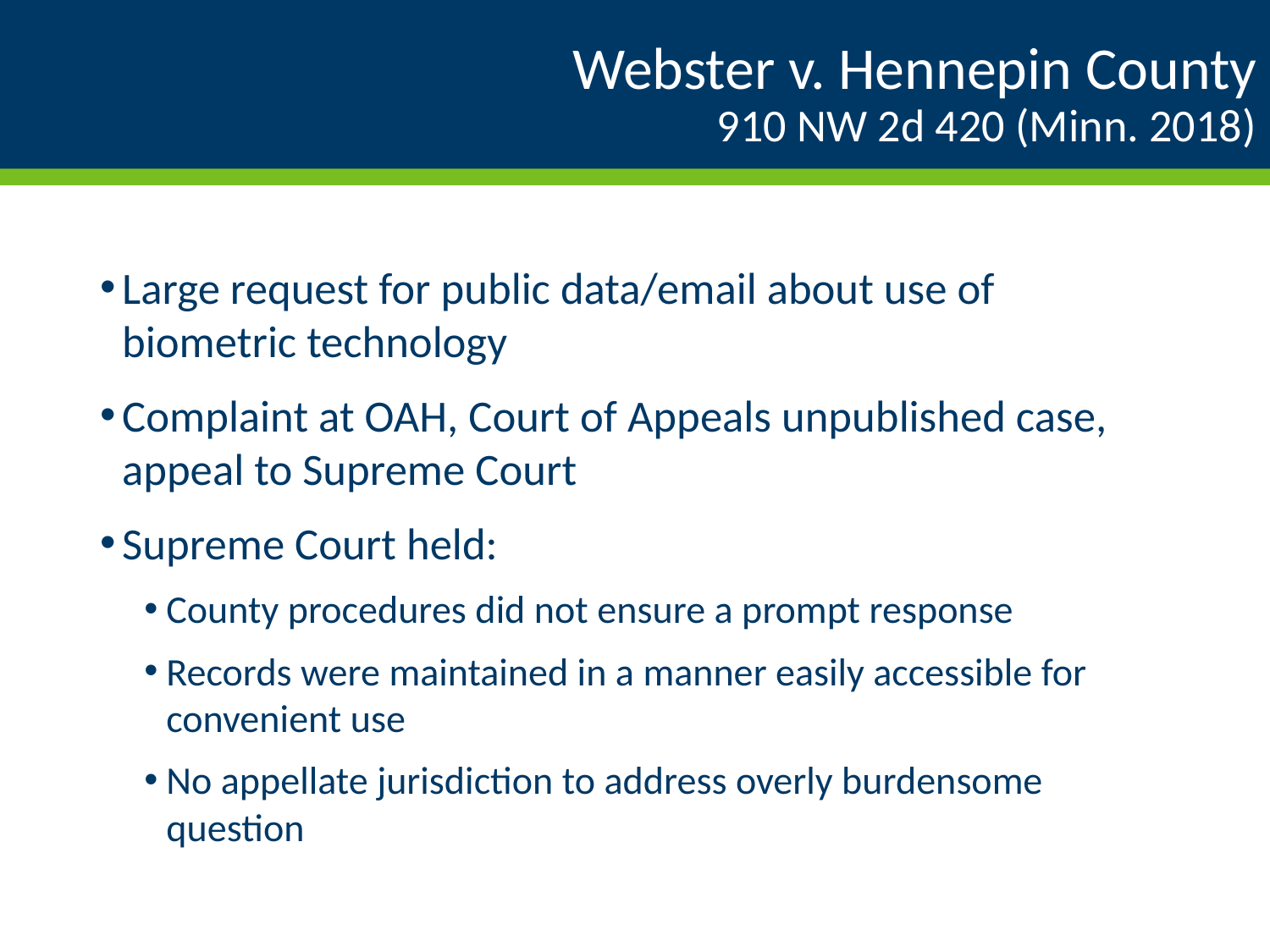

# Webster v. Hennepin County 910 NW 2d 420 (Minn. 2018)
Large request for public data/email about use of biometric technology
Complaint at OAH, Court of Appeals unpublished case, appeal to Supreme Court
Supreme Court held:
County procedures did not ensure a prompt response
Records were maintained in a manner easily accessible for convenient use
No appellate jurisdiction to address overly burdensome question